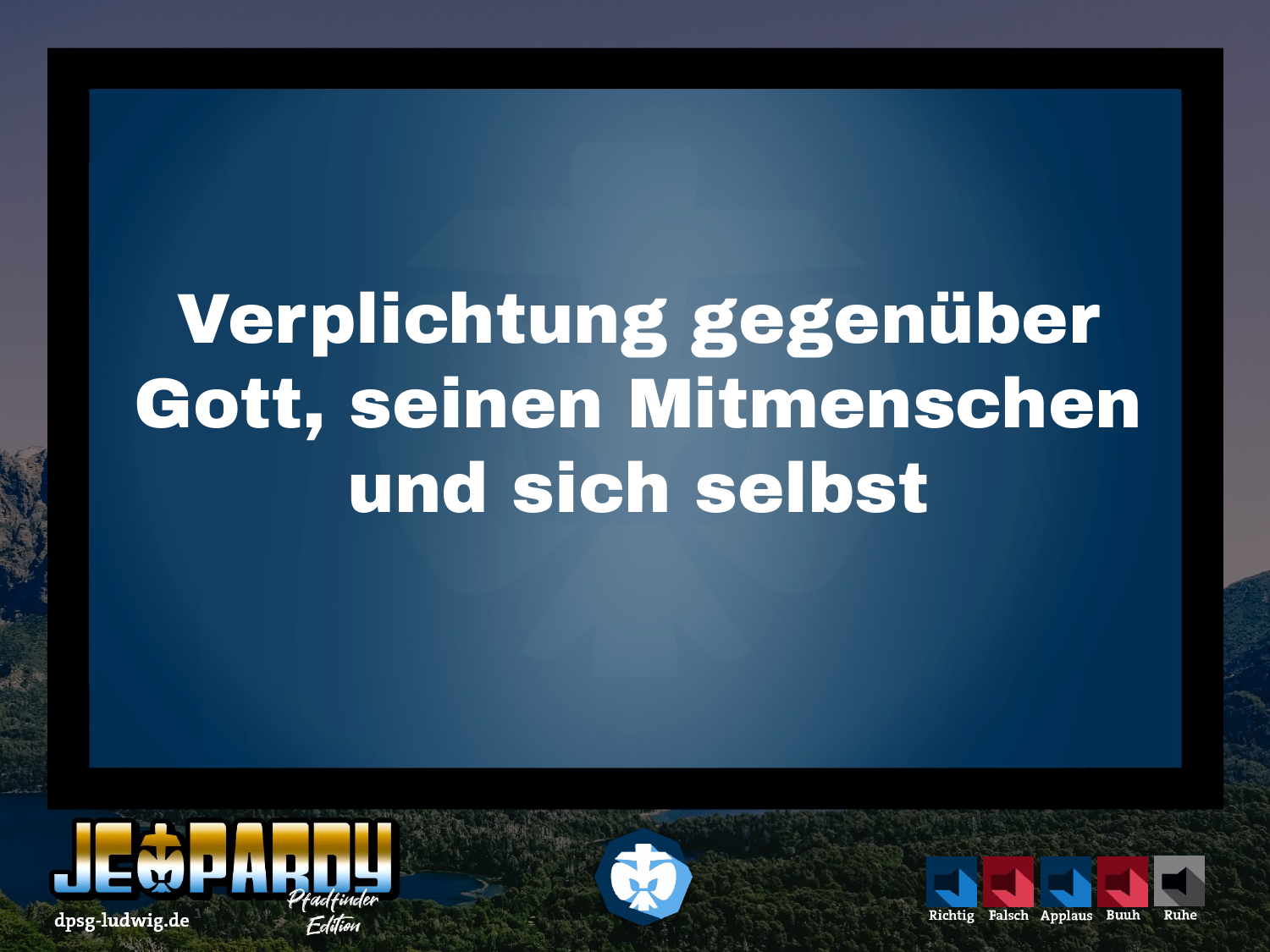

Verplichtung gegenüber Gott, seinen Mitmenschen und sich selbst